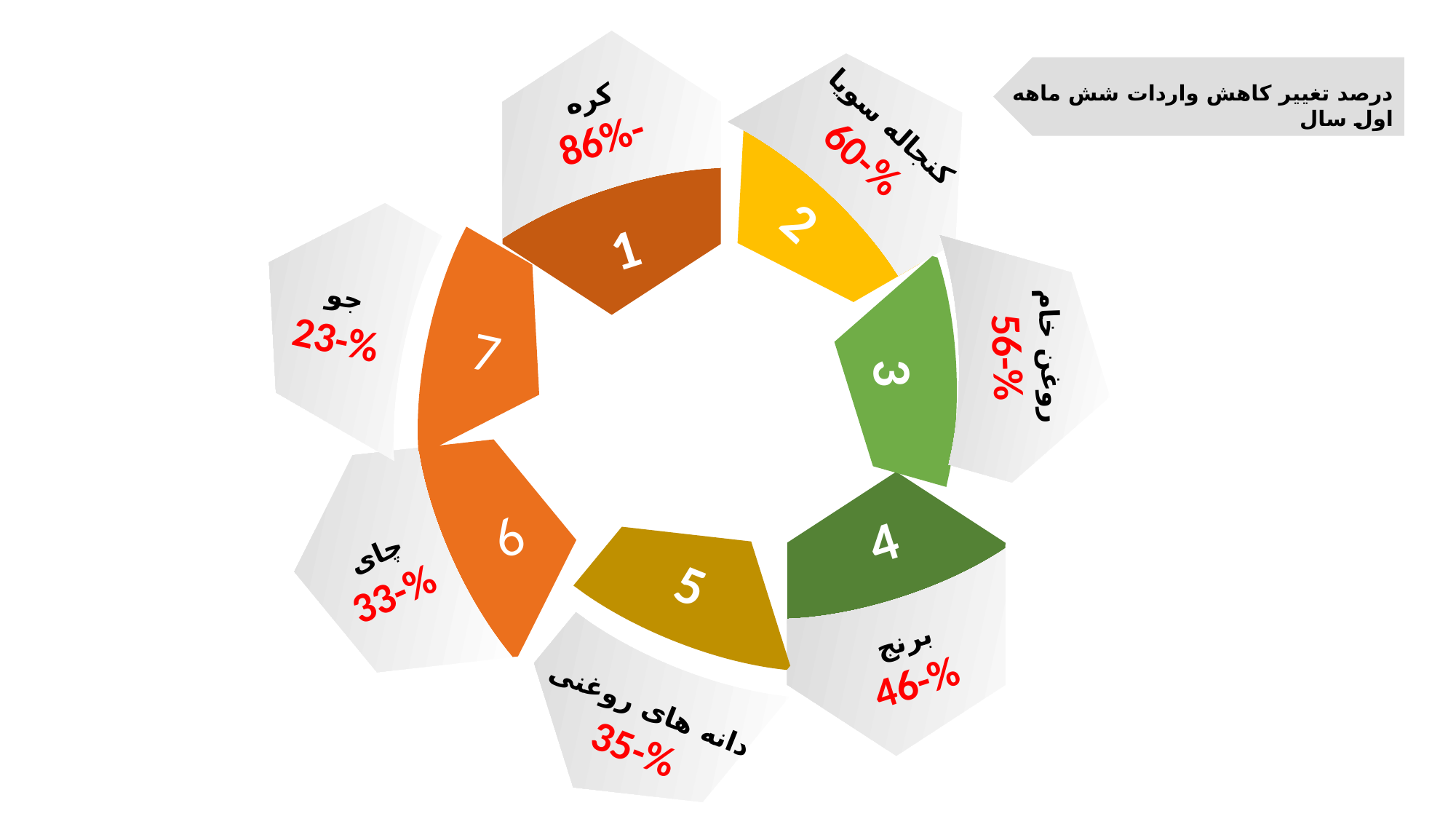

کره
86%-
1
کنجاله سویا
60-%
2

درصد تغییر کاهش واردات شش ماهه اول سال
جو
23-%
7
روغن خام
56-%
3
چای
33-%
6
برنج
46-%
4

دانه های روغنی
35-%

5